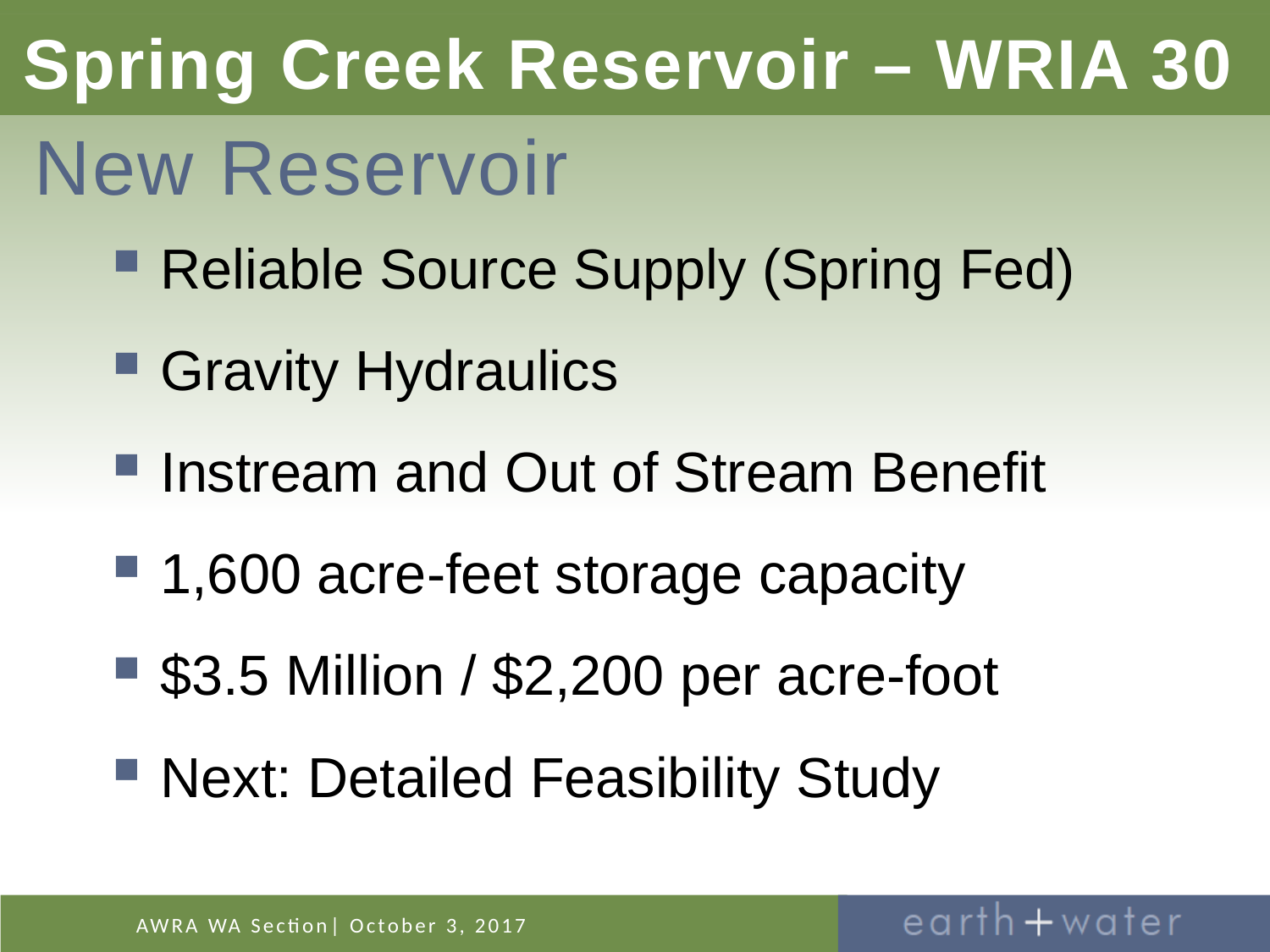

# Spring Creek Reservoir – WRIA 30

New Reservoir

Reliable Source Supply (Spring Fed)
Gravity Hydraulics
Instream and Out of Stream Benefit
1,600 acre-feet storage capacity
$3.5 Million / $2,200 per acre-foot
Next: Detailed Feasibility Study